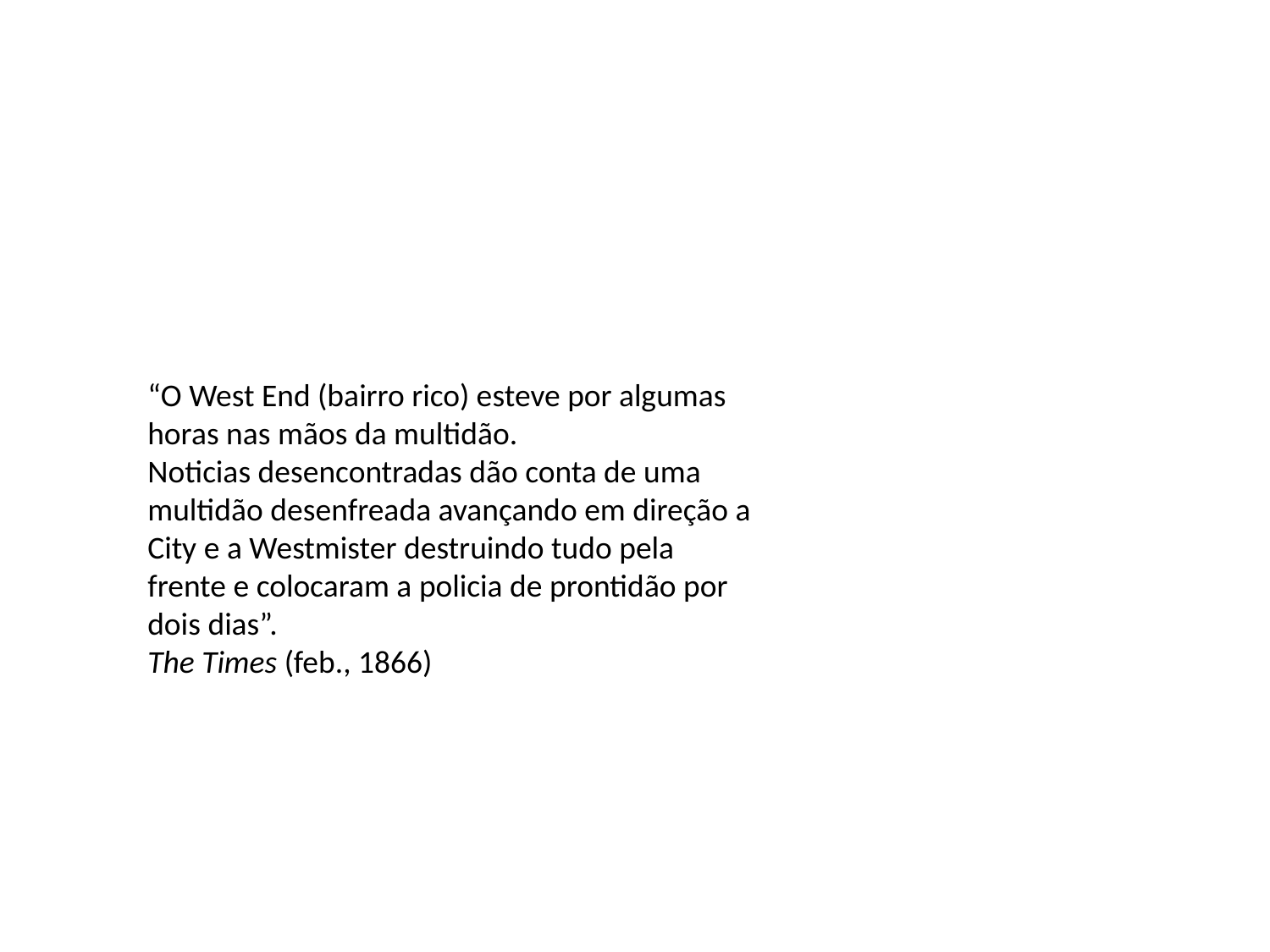

“O West End (bairro rico) esteve por algumas horas nas mãos da multidão.
Noticias desencontradas dão conta de uma multidão desenfreada avançando em direção a City e a Westmister destruindo tudo pela frente e colocaram a policia de prontidão por dois dias”.
The Times (feb., 1866)